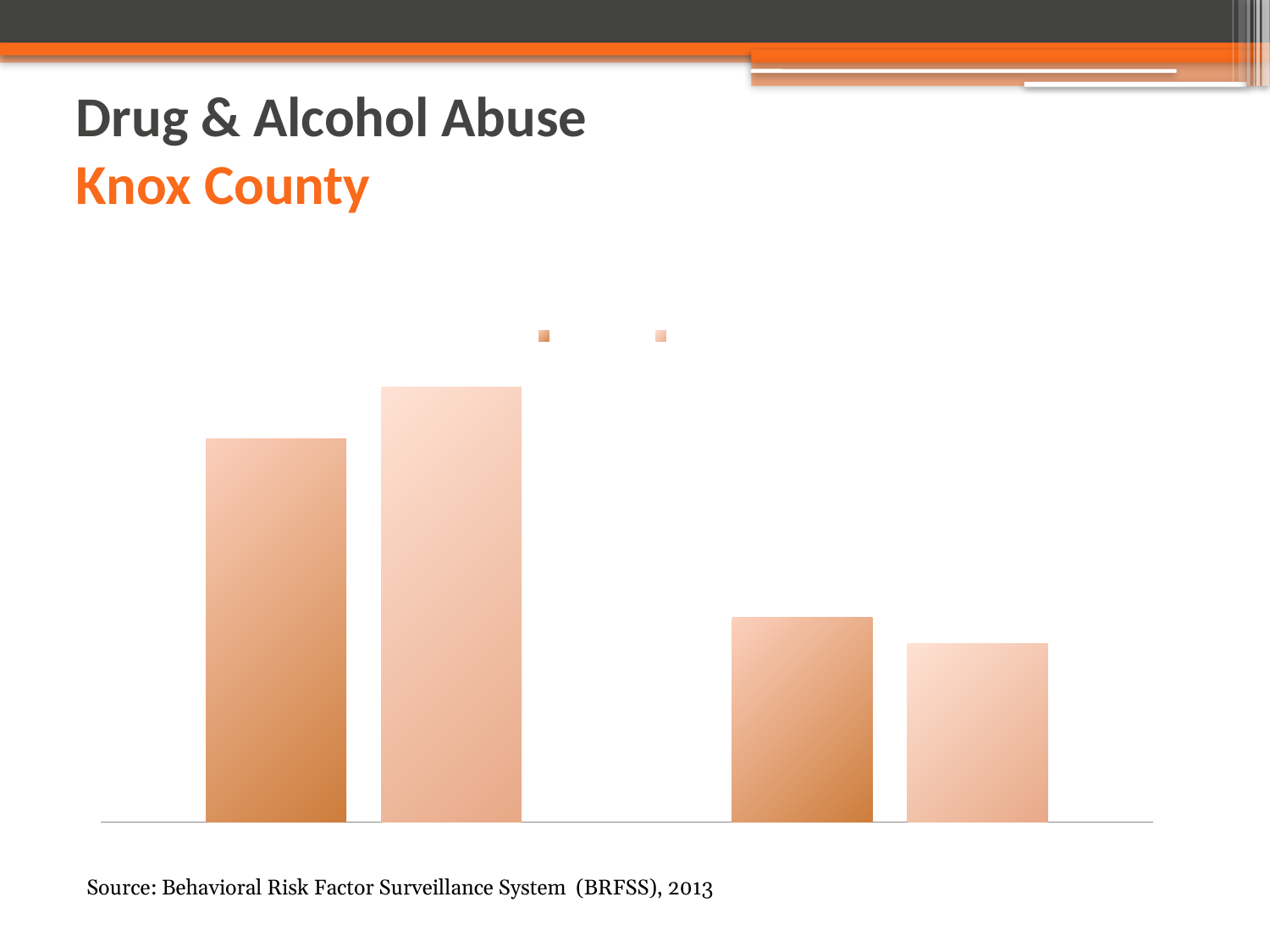

# Drug & Alcohol Abuse Knox County

### Chart: Selected Alcohol Indicators for Adults: Knox County

| Category | Knox County | Maine |
|---|---|---|
| Binge Drinking - Adults | 0.15 | 0.17 |
| Chronic Heavy Drinking - Adults | 0.08 | 0.07 |
Source: Behavioral Risk Factor Surveillance System  (BRFSS), 2013